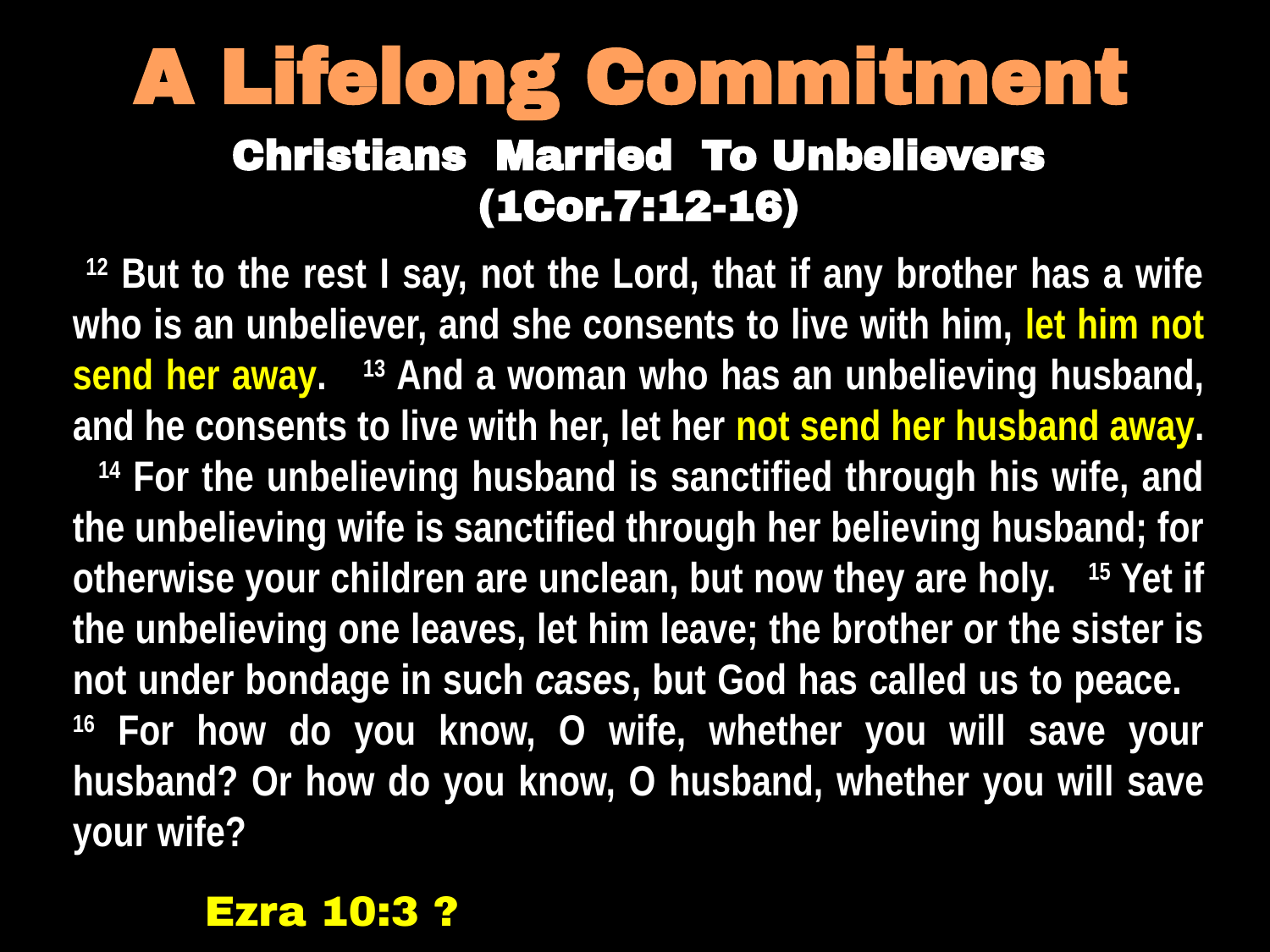

A Lifelong Commitment
Christians  Married  To Unbelievers (1Cor.7:12-16)
 12 But to the rest I say, not the Lord, that if any brother has a wife who is an unbeliever, and she consents to live with him, let him not send her away.   13 And a woman who has an unbelieving husband, and he consents to live with her, let her not send her husband away.   14 For the unbelieving husband is sanctified through his wife, and the unbelieving wife is sanctified through her believing husband; for otherwise your children are unclean, but now they are holy.   15 Yet if the unbelieving one leaves, let him leave; the brother or the sister is not under bondage in such cases, but God has called us to peace.   16 For how do you know, O wife, whether you will save your husband? Or how do you know, O husband, whether you will save your wife?
Ezra 10:3 ?